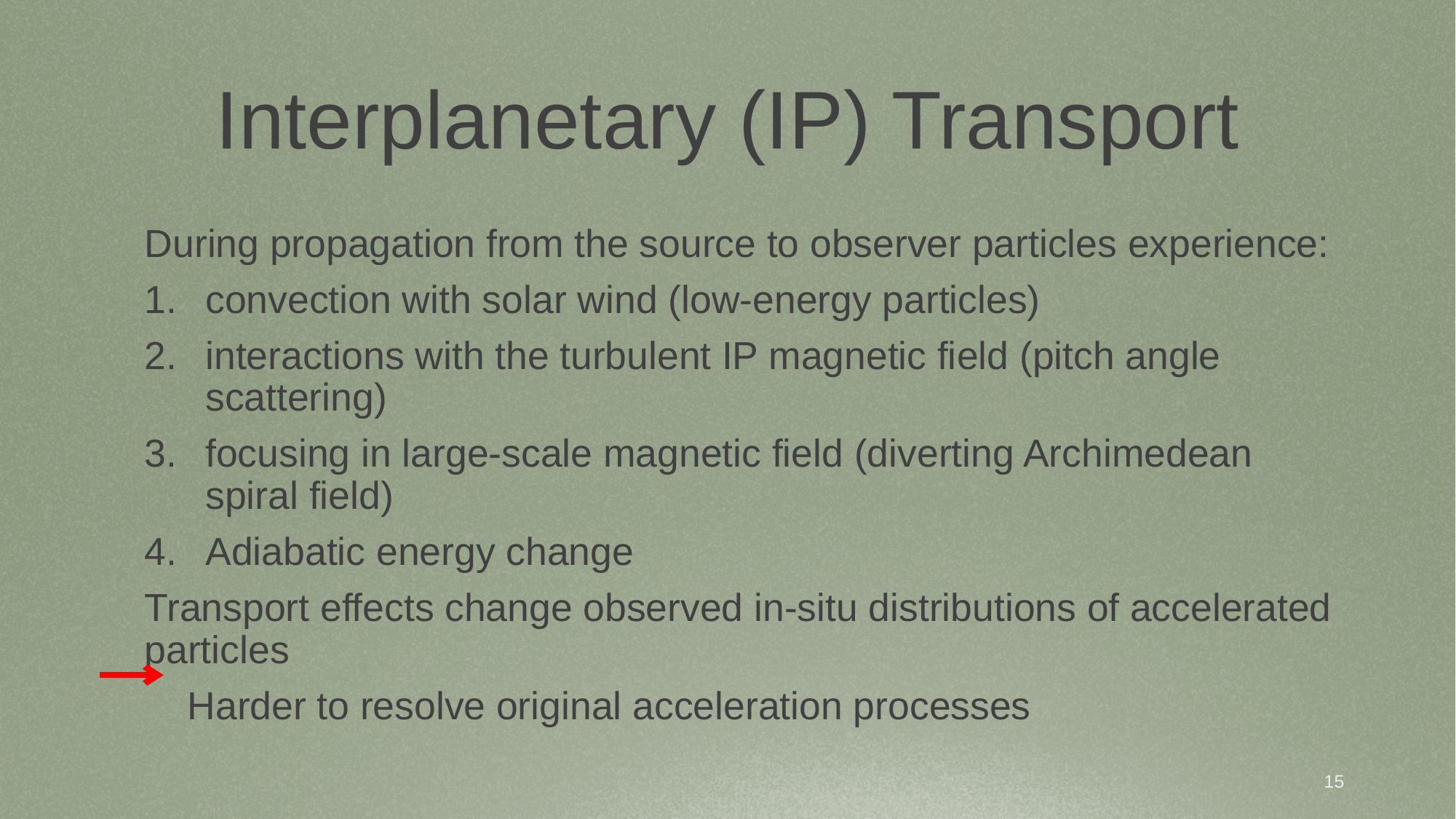

# Interplanetary (IP) Transport
During propagation from the source to observer particles experience:
convection with solar wind (low-energy particles)
interactions with the turbulent IP magnetic field (pitch angle scattering)
focusing in large-scale magnetic field (diverting Archimedean spiral field)
Adiabatic energy change
Transport effects change observed in-situ distributions of accelerated particles
    Harder to resolve original acceleration processes

15